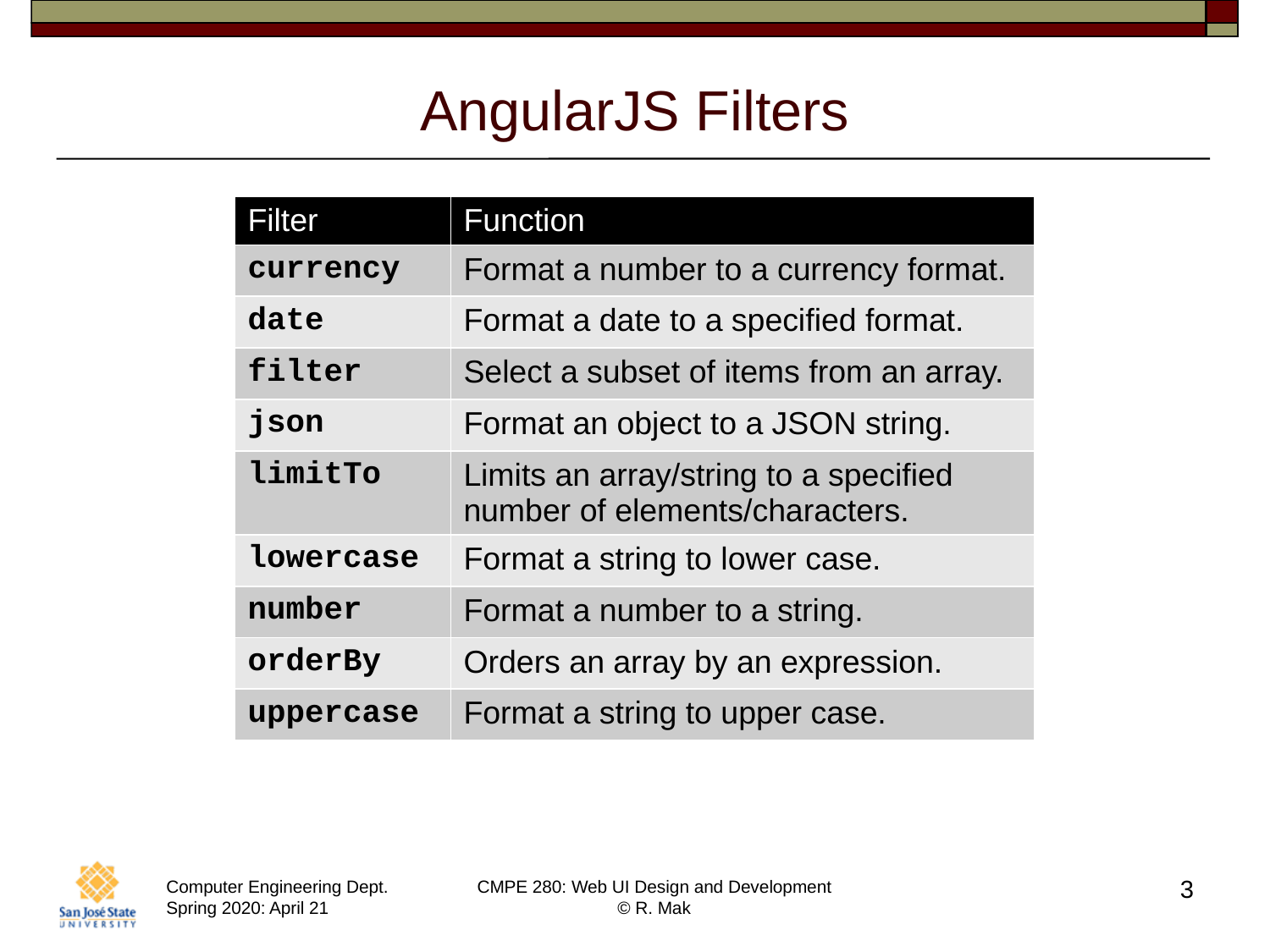

# AngularJS Filters
| Filter | Function |
| --- | --- |
| currency | Format a number to a currency format. |
| date | Format a date to a specified format. |
| filter | Select a subset of items from an array. |
| json | Format an object to a JSON string. |
| limitTo | Limits an array/string to a specified number of elements/characters. |
| lowercase | Format a string to lower case. |
| number | Format a number to a string. |
| orderBy | Orders an array by an expression. |
| uppercase | Format a string to upper case. |
3